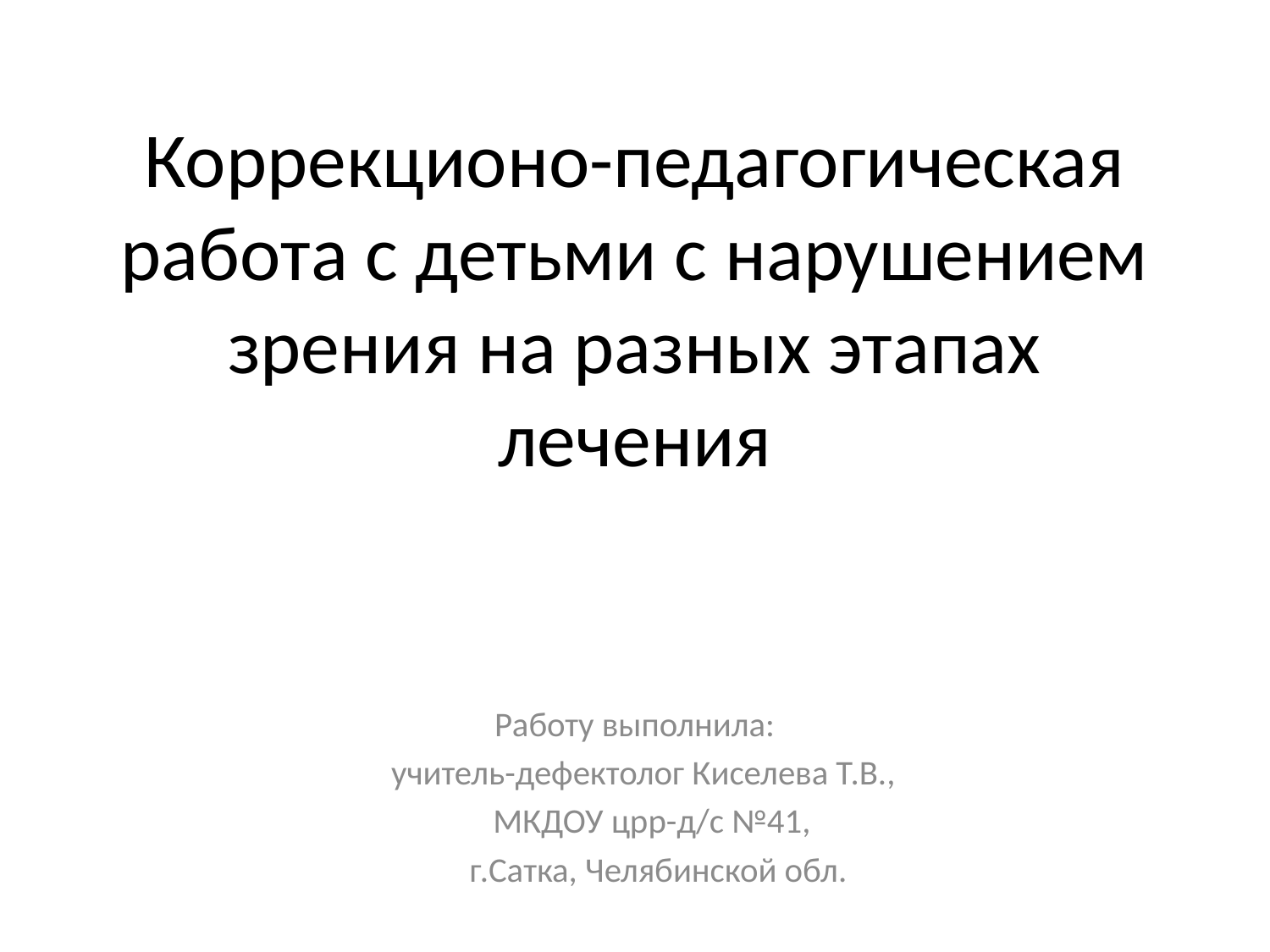

# Коррекционо-педагогическая работа с детьми с нарушением зрения на разных этапах лечения
Работу выполнила:
                        учитель-дефектолог Киселева Т.В.,
                                     МКДОУ црр-д/с №41,
                                  г.Сатка, Челябинской обл.